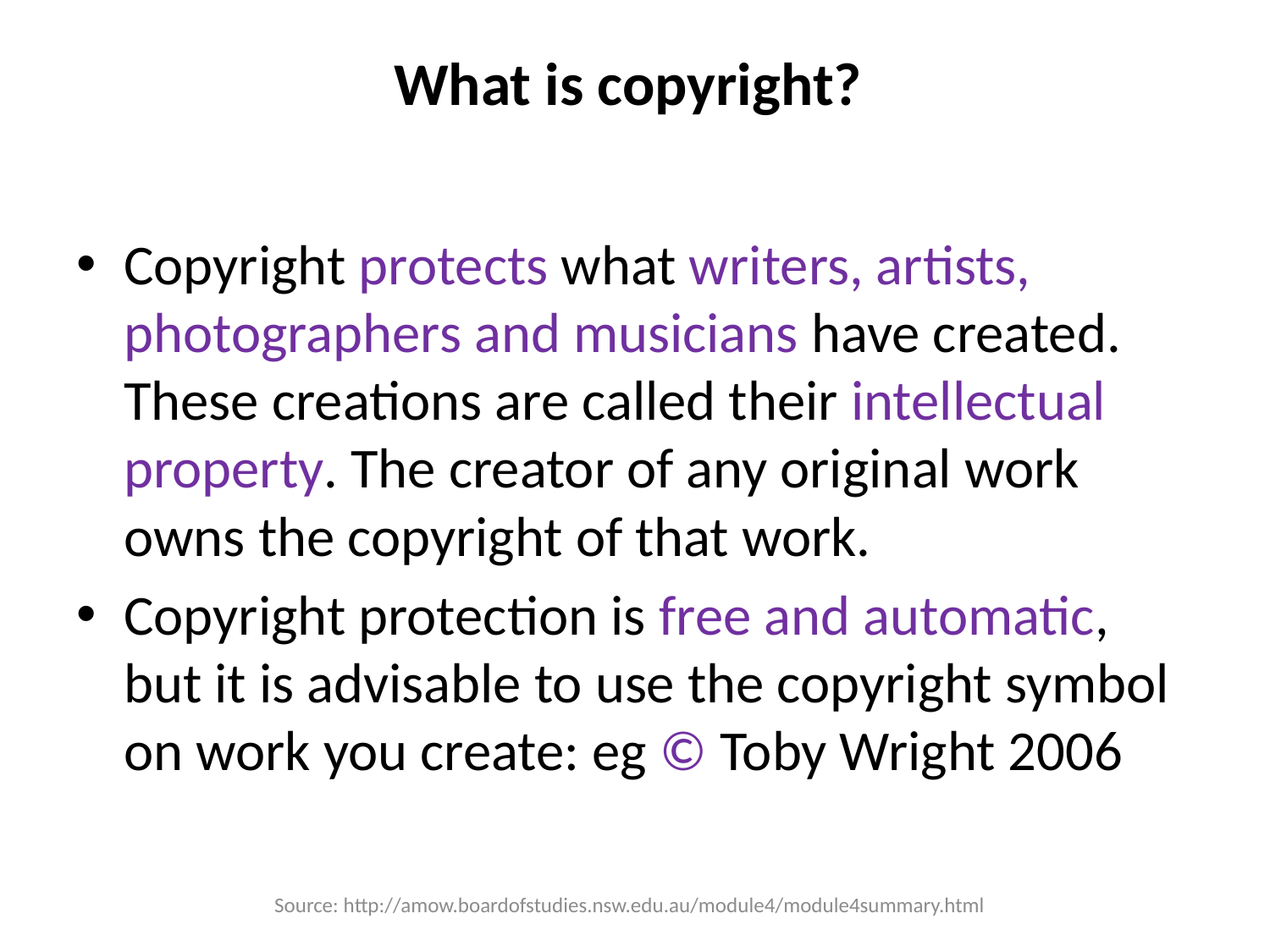

# What is copyright?
Copyright protects what writers, artists, photographers and musicians have created. These creations are called their intellectual property. The creator of any original work owns the copyright of that work.
Copyright protection is free and automatic, but it is advisable to use the copyright symbol on work you create: eg © Toby Wright 2006

Source: http://amow.boardofstudies.nsw.edu.au/module4/module4summary.html